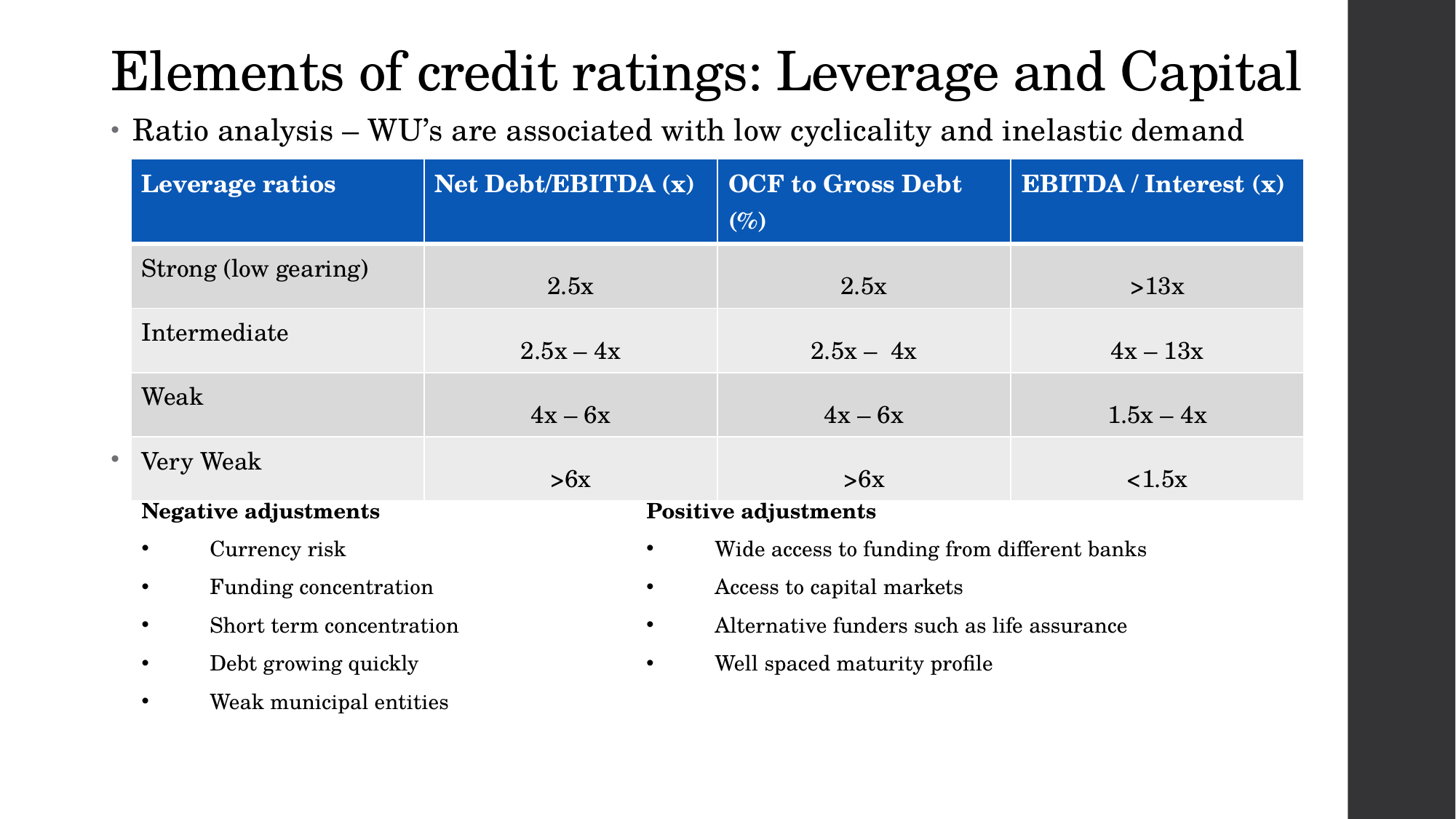

# Elements of credit ratings: Leverage and Capital
Ratio analysis – WU’s are associated with low cyclicality and inelastic demand

Adjustment Factors
| Leverage ratios | Net Debt/EBITDA (x) | OCF to Gross Debt (%) | EBITDA / Interest (x) |
| --- | --- | --- | --- |
| Strong (low gearing) | 2.5x | 2.5x | >13x |
| Intermediate | 2.5x – 4x | 2.5x – 4x | 4x – 13x |
| Weak | 4x – 6x | 4x – 6x | 1.5x – 4x |
| Very Weak | >6x | >6x | <1.5x |
Negative adjustments
Currency risk
Funding concentration
Short term concentration
Debt growing quickly
Weak municipal entities
Positive adjustments
Wide access to funding from different banks
Access to capital markets
Alternative funders such as life assurance
Well spaced maturity profile